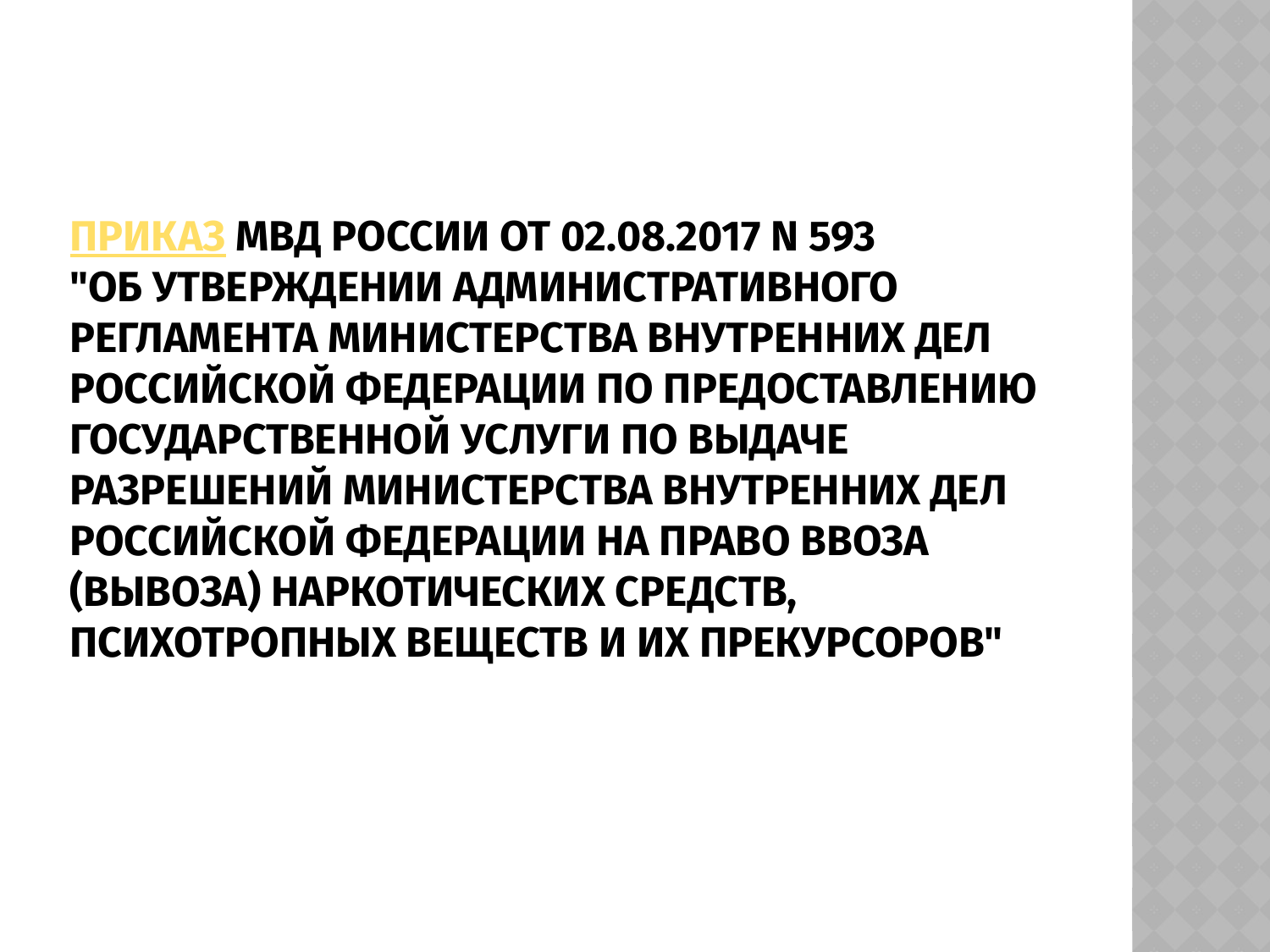

# Приказ МВД России от 02.08.2017 N 593 "Об утверждении Административного регламента Министерства внутренних дел Российской Федерации по предоставлению государственной услуги по выдаче разрешений Министерства внутренних дел Российской Федерации на право ввоза (вывоза) наркотических средств, психотропных веществ и их прекурсоров"